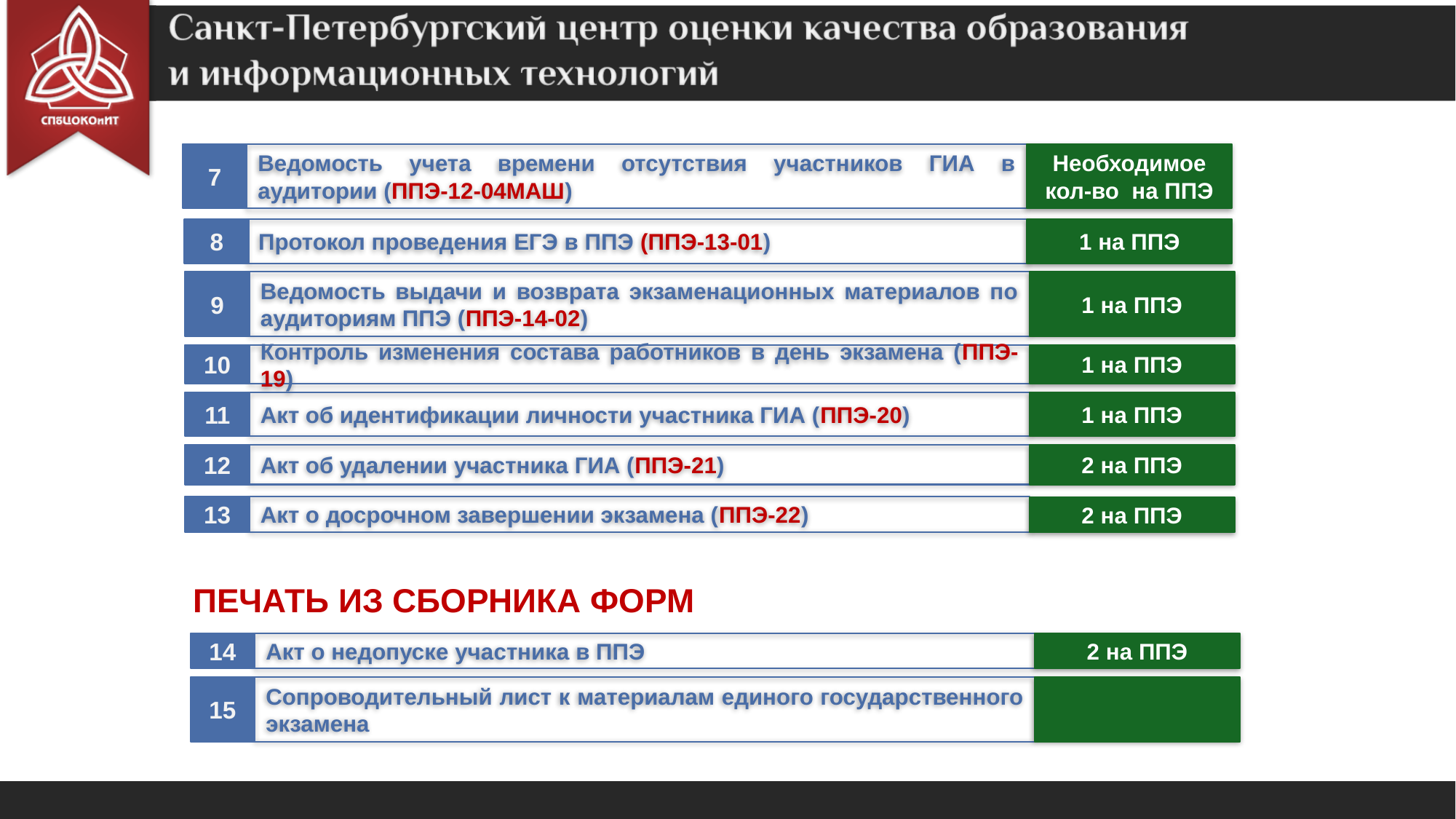

7
Ведомость учета времени отсутствия участников ГИА в аудитории (ППЭ-12-04МАШ)
Необходимое кол-во  на ППЭ
8
Протокол проведения ЕГЭ в ППЭ (ППЭ-13-01)
1 на ППЭ
9
Ведомость выдачи и возврата экзаменационных материалов по аудиториям ППЭ (ППЭ-14-02)
1 на ППЭ
10
Контроль изменения состава работников в день экзамена (ППЭ-19)
1 на ППЭ
11
Акт об идентификации личности участника ГИА (ППЭ-20)
1 на ППЭ
12
Акт об удалении участника ГИА (ППЭ-21)
2 на ППЭ
13
Акт о досрочном завершении экзамена (ППЭ-22)
2 на ППЭ
Печать из сборника форм
14
Акт о недопуске участника в ППЭ
2 на ППЭ
15
Сопроводительный лист к материалам единого государственного экзамена